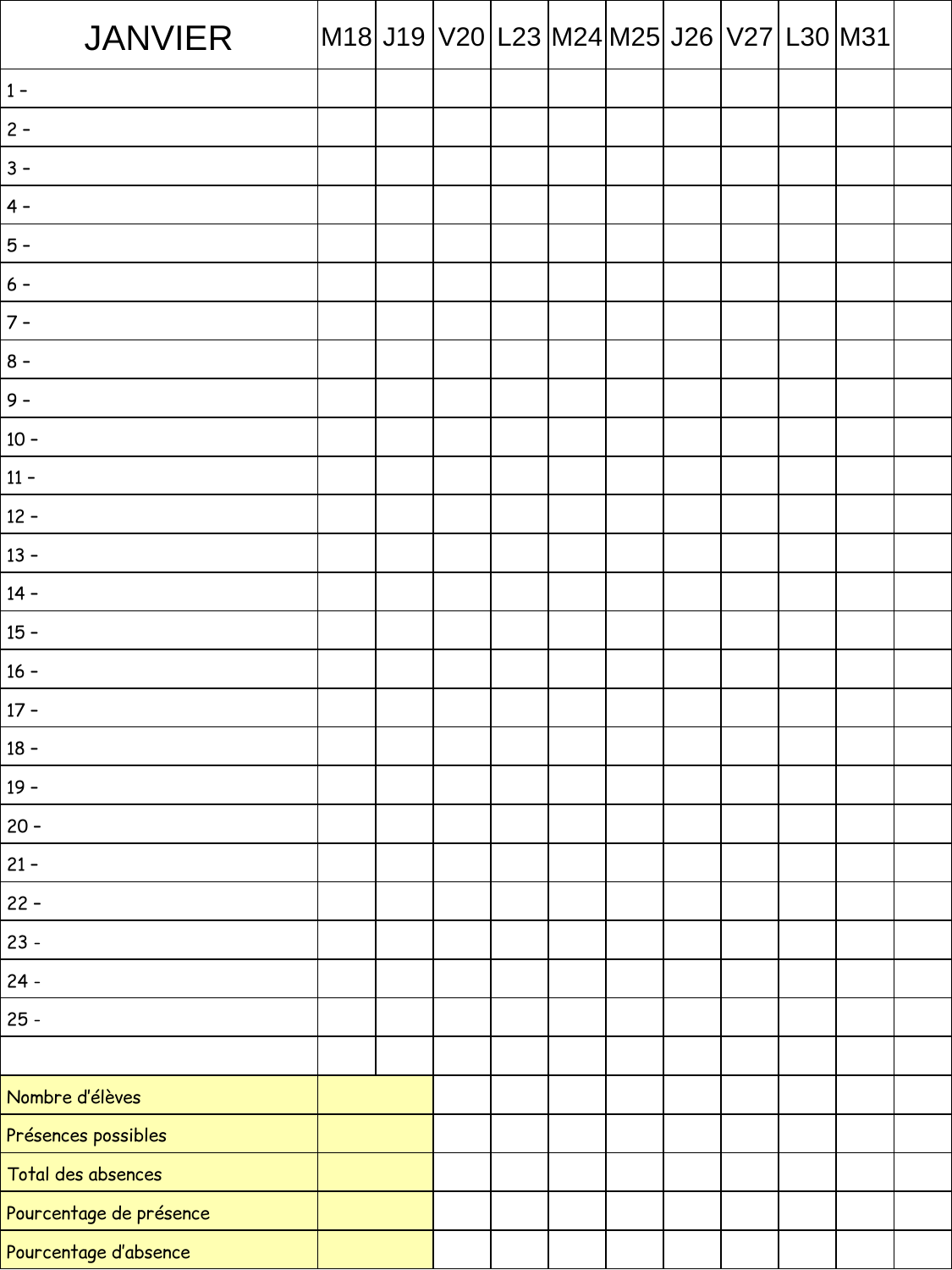

| JANVIER | M18 | J19 | V20 | L23 | M24 | M25 | J26 | V27 | L30 | M31 |  |
| --- | --- | --- | --- | --- | --- | --- | --- | --- | --- | --- | --- |
| 1 – |  |  |  |  |  |  |  |  |  |  |  |
| 2 – |  |  |  |  |  |  |  |  |  |  |  |
| 3 – |  |  |  |  |  |  |  |  |  |  |  |
| 4 – |  |  |  |  |  |  |  |  |  |  |  |
| 5 – |  |  |  |  |  |  |  |  |  |  |  |
| 6 – |  |  |  |  |  |  |  |  |  |  |  |
| 7 – |  |  |  |  |  |  |  |  |  |  |  |
| 8 – |  |  |  |  |  |  |  |  |  |  |  |
| 9 – |  |  |  |  |  |  |  |  |  |  |  |
| 10 – |  |  |  |  |  |  |  |  |  |  |  |
| 11 – |  |  |  |  |  |  |  |  |  |  |  |
| 12 – |  |  |  |  |  |  |  |  |  |  |  |
| 13 – |  |  |  |  |  |  |  |  |  |  |  |
| 14 – |  |  |  |  |  |  |  |  |  |  |  |
| 15 – |  |  |  |  |  |  |  |  |  |  |  |
| 16 – |  |  |  |  |  |  |  |  |  |  |  |
| 17 – |  |  |  |  |  |  |  |  |  |  |  |
| 18 – |  |  |  |  |  |  |  |  |  |  |  |
| 19 – |  |  |  |  |  |  |  |  |  |  |  |
| 20 – |  |  |  |  |  |  |  |  |  |  |  |
| 21 – |  |  |  |  |  |  |  |  |  |  |  |
| 22 – |  |  |  |  |  |  |  |  |  |  |  |
| 23 - |  |  |  |  |  |  |  |  |  |  |  |
| 24 - |  |  |  |  |  |  |  |  |  |  |  |
| 25 - |  |  |  |  |  |  |  |  |  |  |  |
|  |  |  |  |  |  |  |  |  |  |  |  |
| Nombre d’élèves |  |  |  |  |  |  |  |  |  |  |  |
| Présences possibles |  |  |  |  |  |  |  |  |  |  |  |
| Total des absences |  |  |  |  |  |  |  |  |  |  |  |
| Pourcentage de présence |  |  |  |  |  |  |  |  |  |  |  |
| Pourcentage d’absence |  |  |  |  |  |  |  |  |  |  |  |